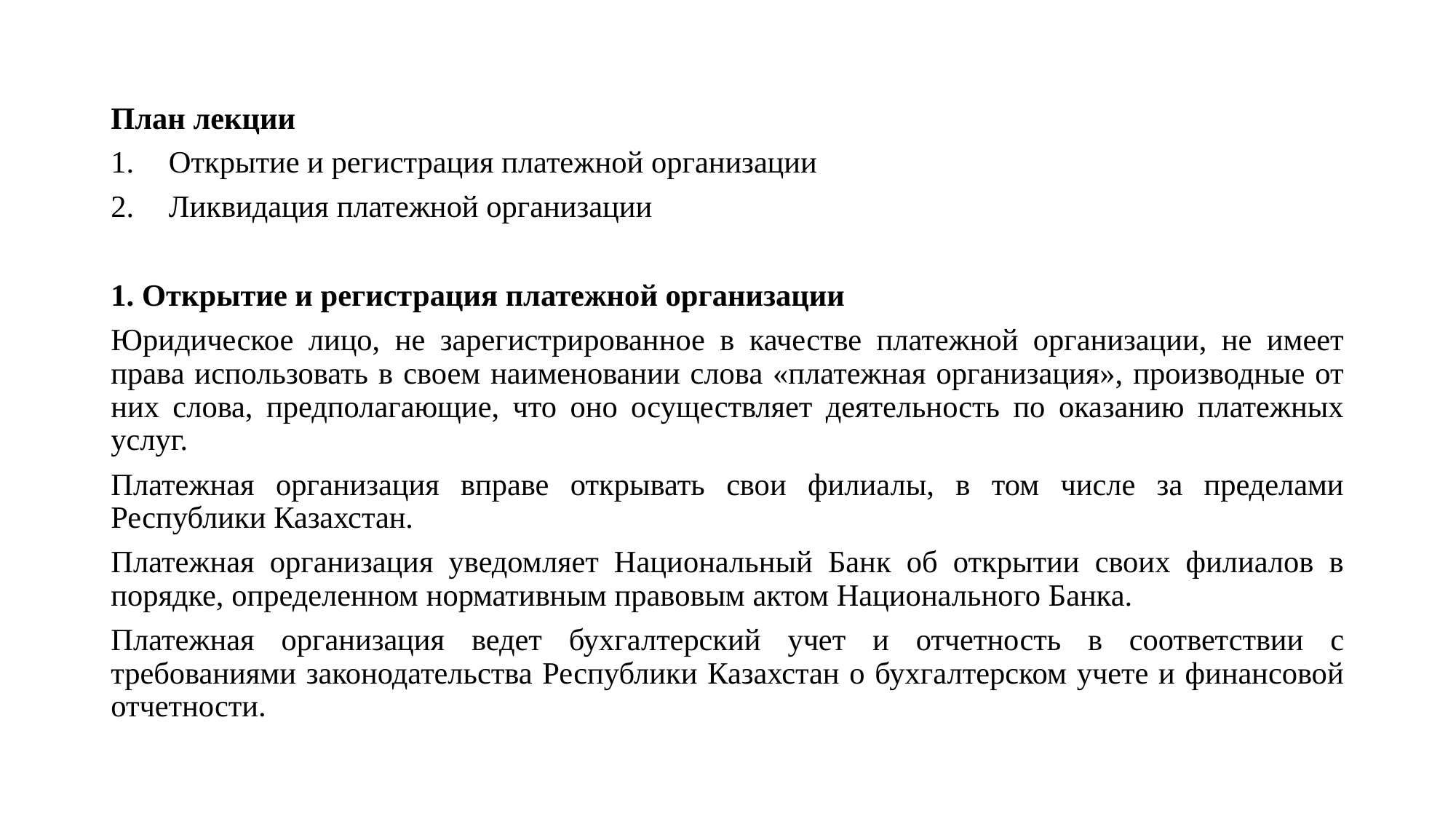

План лекции
Открытие и регистрация платежной организации
Ликвидация платежной организации

1. Открытие и регистрация платежной организации
Юридическое лицо, не зарегистрированное в качестве платежной организации, не имеет права использовать в своем наименовании слова «платежная организация», производные от них слова, предполагающие, что оно осуществляет деятельность по оказанию платежных услуг.
Платежная организация вправе открывать свои филиалы, в том числе за пределами Республики Казахстан.
Платежная организация уведомляет Национальный Банк об открытии своих филиалов в порядке, определенном нормативным правовым актом Национального Банка.
Платежная организация ведет бухгалтерский учет и отчетность в соответствии с требованиями законодательства Республики Казахстан о бухгалтерском учете и финансовой отчетности.